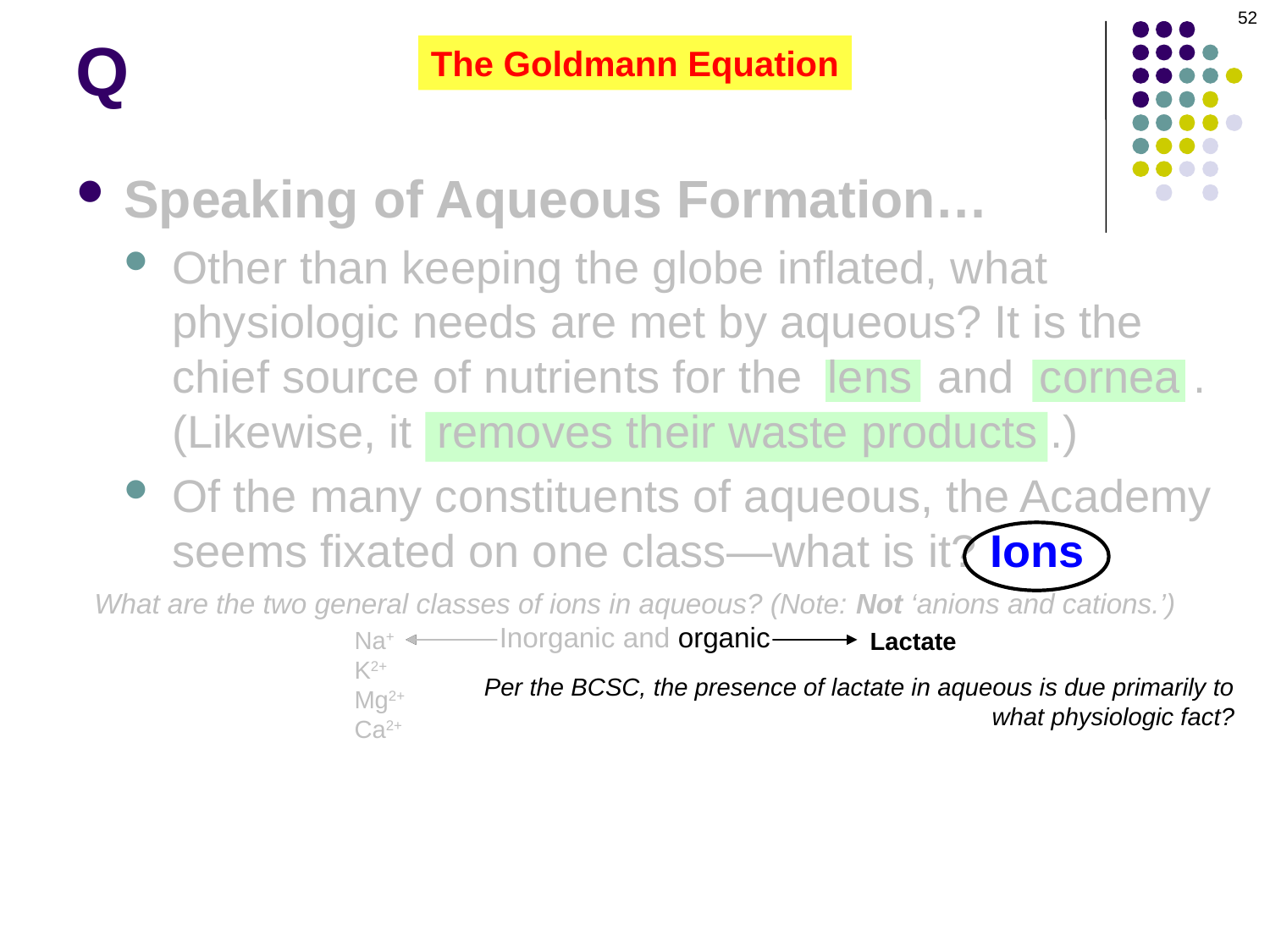

52
Q
The Goldmann Equation
Speaking of Aqueous Formation…
Other than keeping the globe inflated, what physiologic needs are met by aqueous? It is the chief source of nutrients for the  lens  and  cornea . (Likewise, it  removes their waste products .)
Of the many constituents of aqueous, the Academy seems fixated on one class—what is it? Ions

What are the two general classes of ions in aqueous? (Note: Not ‘anions and cations.’)
Inorganic and organic
Na+
K2+
Mg2+
Ca2+

Lactate
Per the BCSC, the presence of lactate in aqueous is due primarily to what physiologic fact?